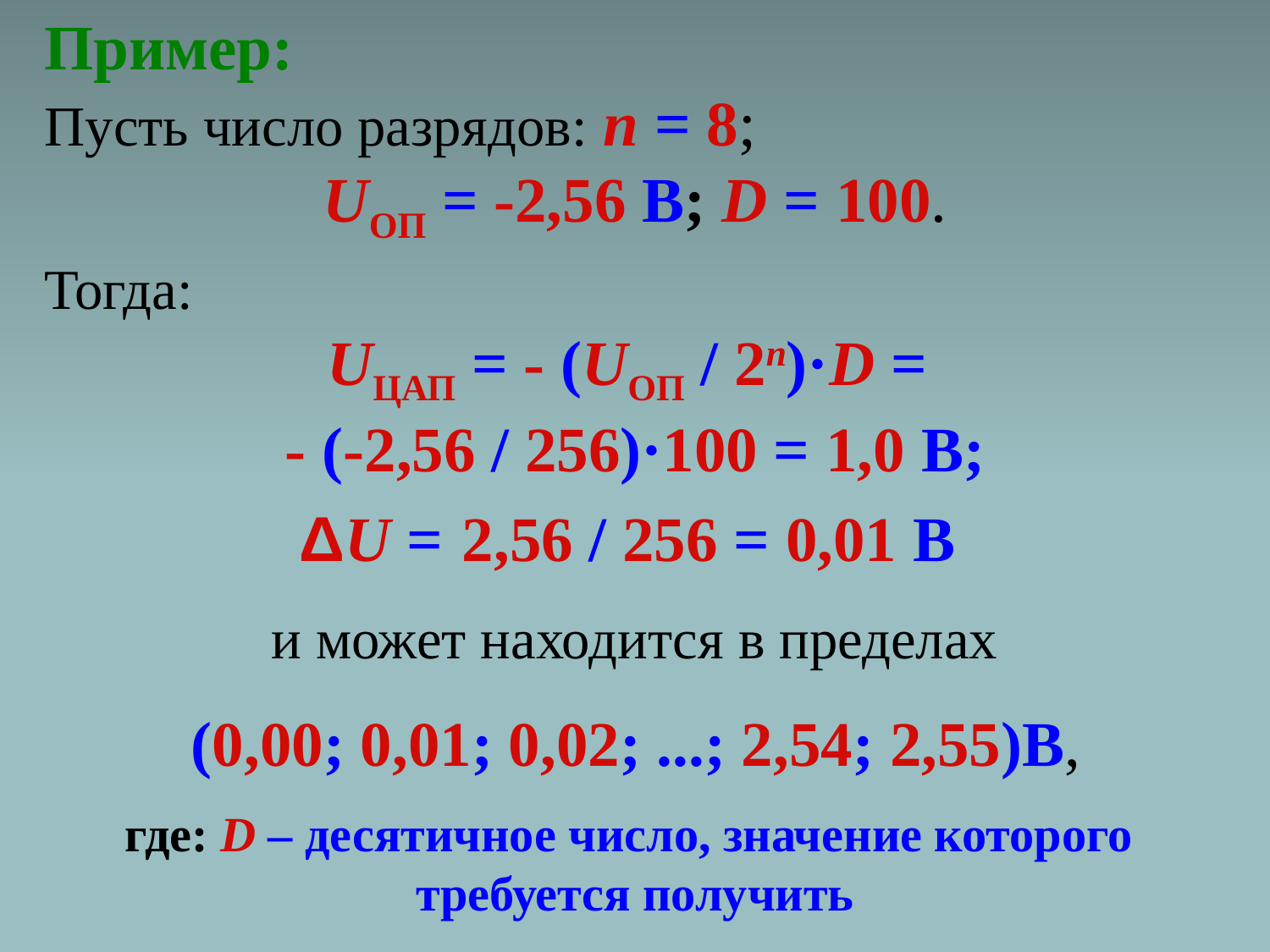

Пример:
  Пусть число разрядов: n = 8;
UОП = -2,56 В; D = 100.
  Тогда:
UЦАП = - (UОП / 2n)·D =
- (-2,56 / 256)·100 = 1,0 В;
ΔU = 2,56 / 256 = 0,01 В

и может находится в пределах

 (0,00; 0,01; 0,02; ...; 2,54; 2,55)В,
где: D – десятичное число, значение которого
требуется получить